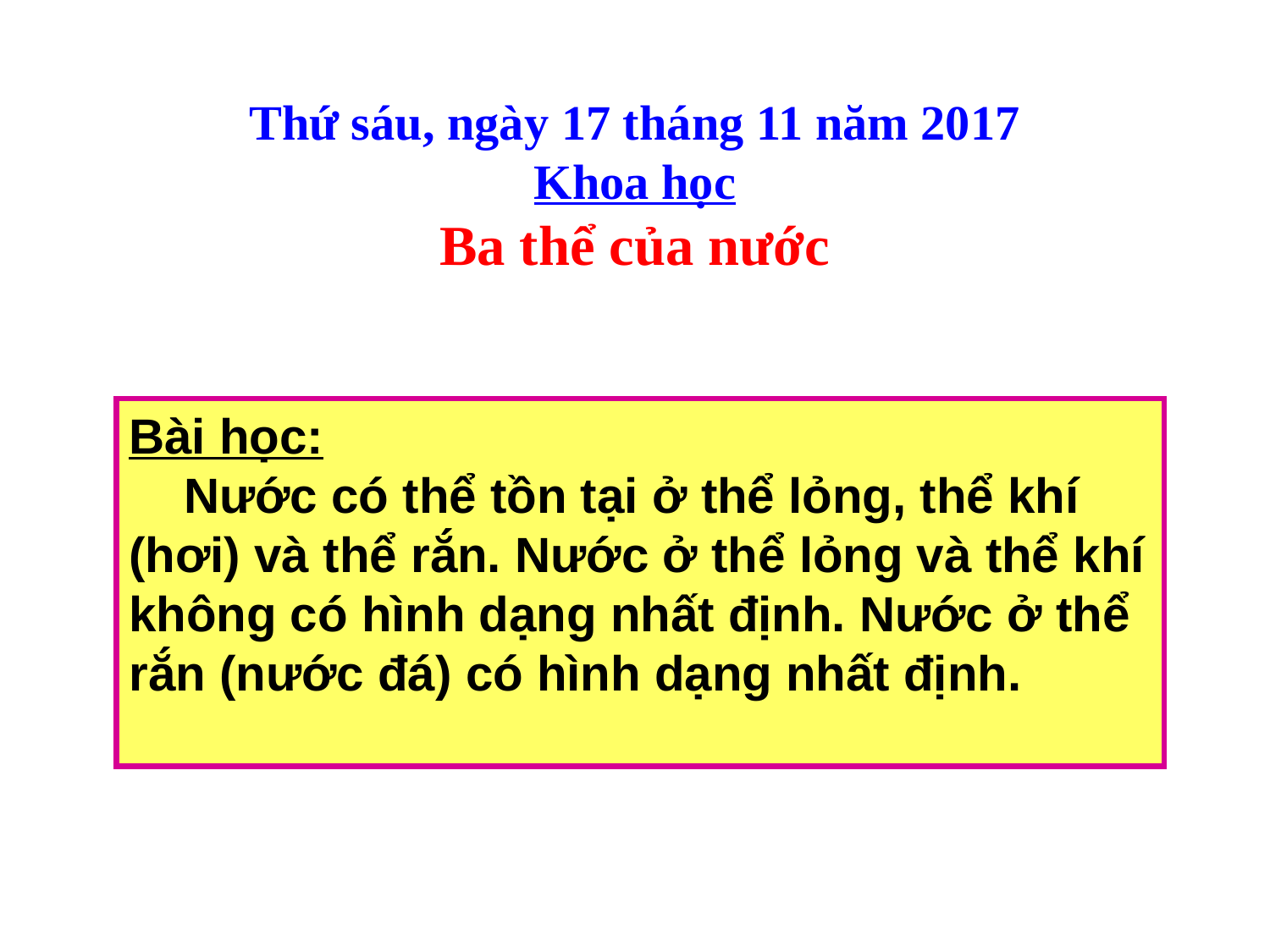

Thứ sáu, ngày 17 tháng 11 năm 2017
Khoa học
Ba thể của nước

Bài học:
    Nước có thể tồn tại ở thể lỏng, thể khí (hơi) và thể rắn. Nước ở thể lỏng và thể khí không có hình dạng nhất định. Nước ở thể rắn (nước đá) có hình dạng nhất định.